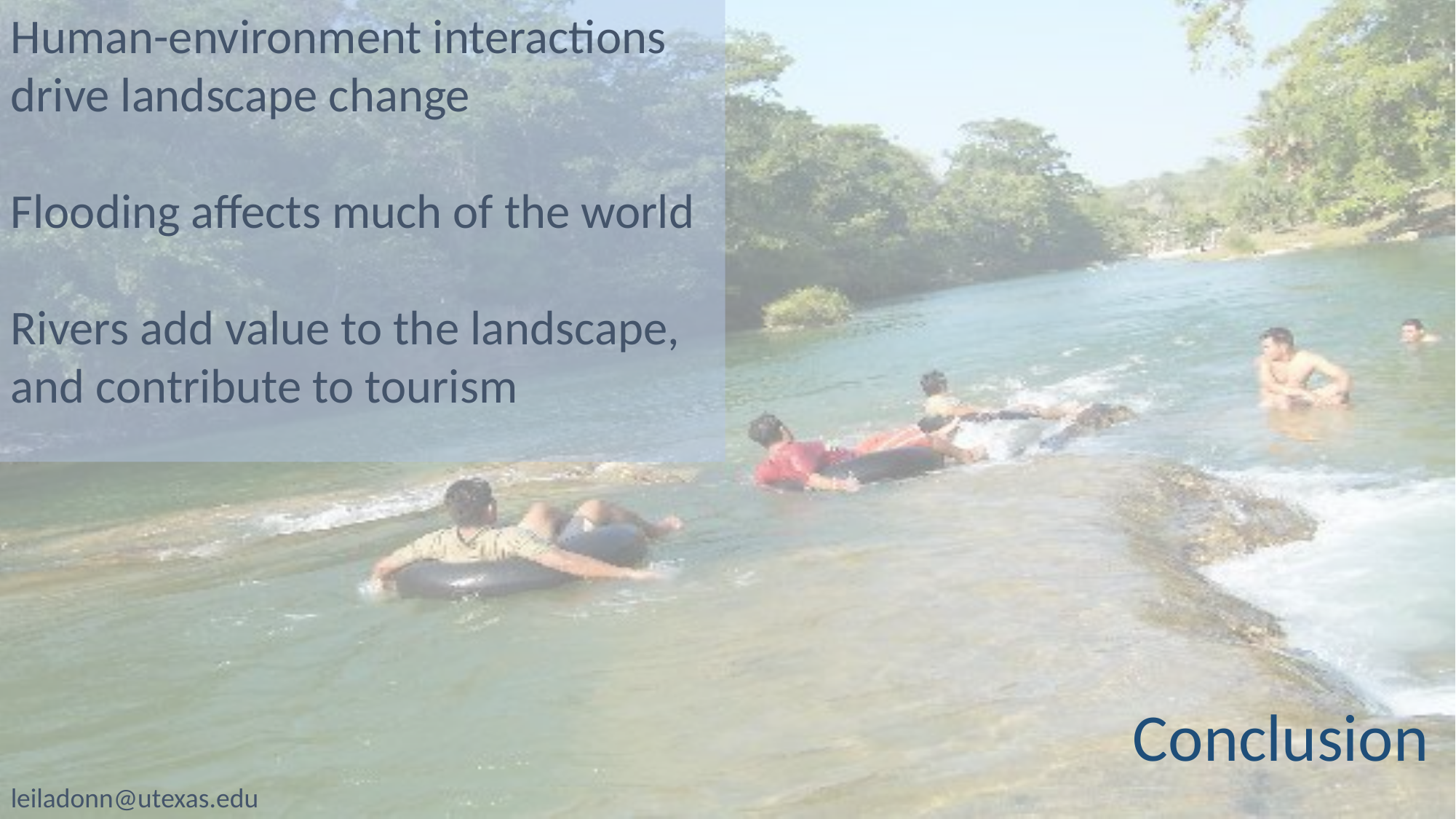

Human-environment interactions drive landscape change

Flooding affects much of the world

Rivers add value to the landscape, and contribute to tourism

# Conclusion
leiladonn@utexas.edu